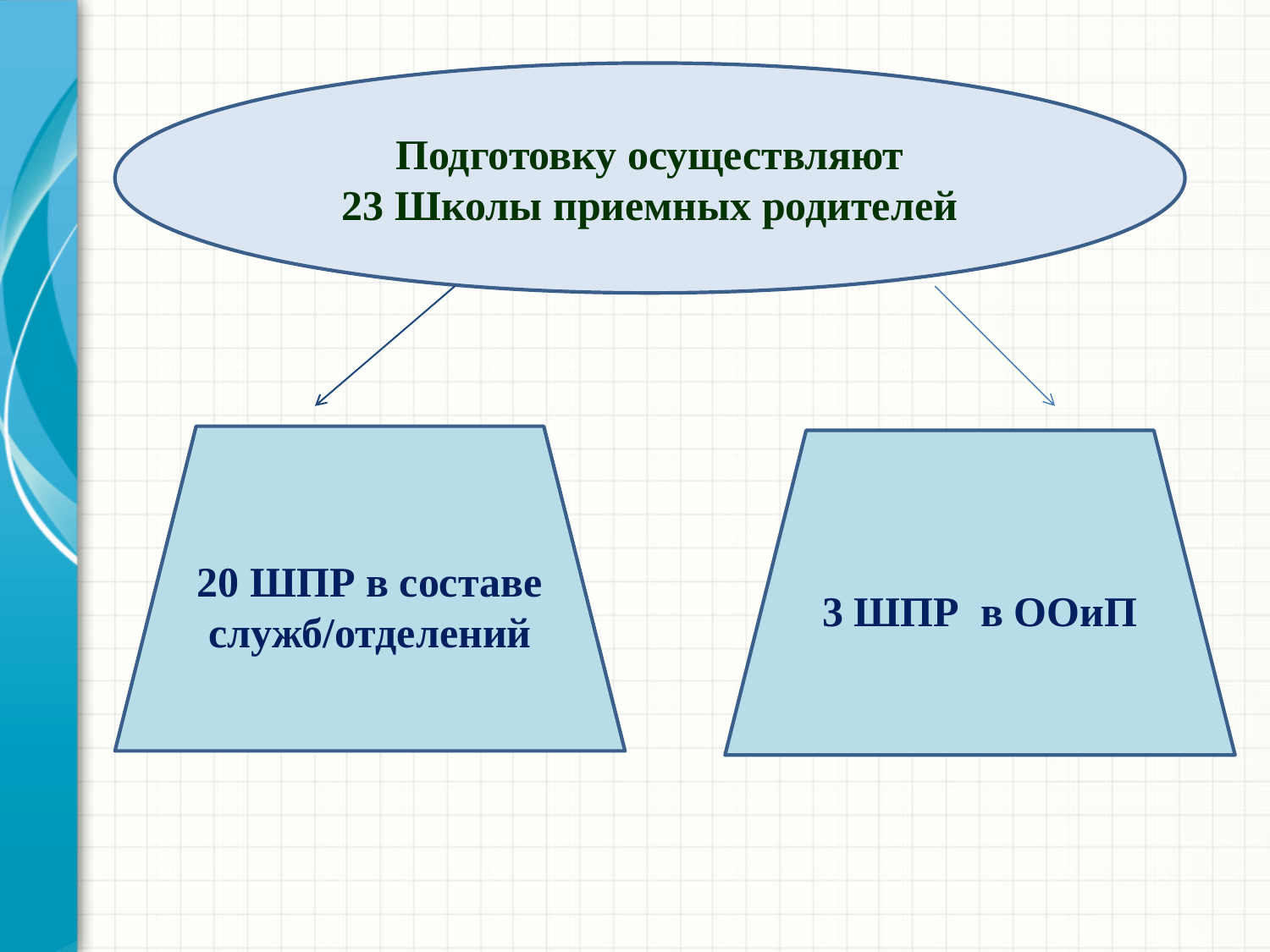

Подготовку осуществляют
23 Школы приемных родителей
20 ШПР в составе служб/отделений
3 ШПР  в ООиП